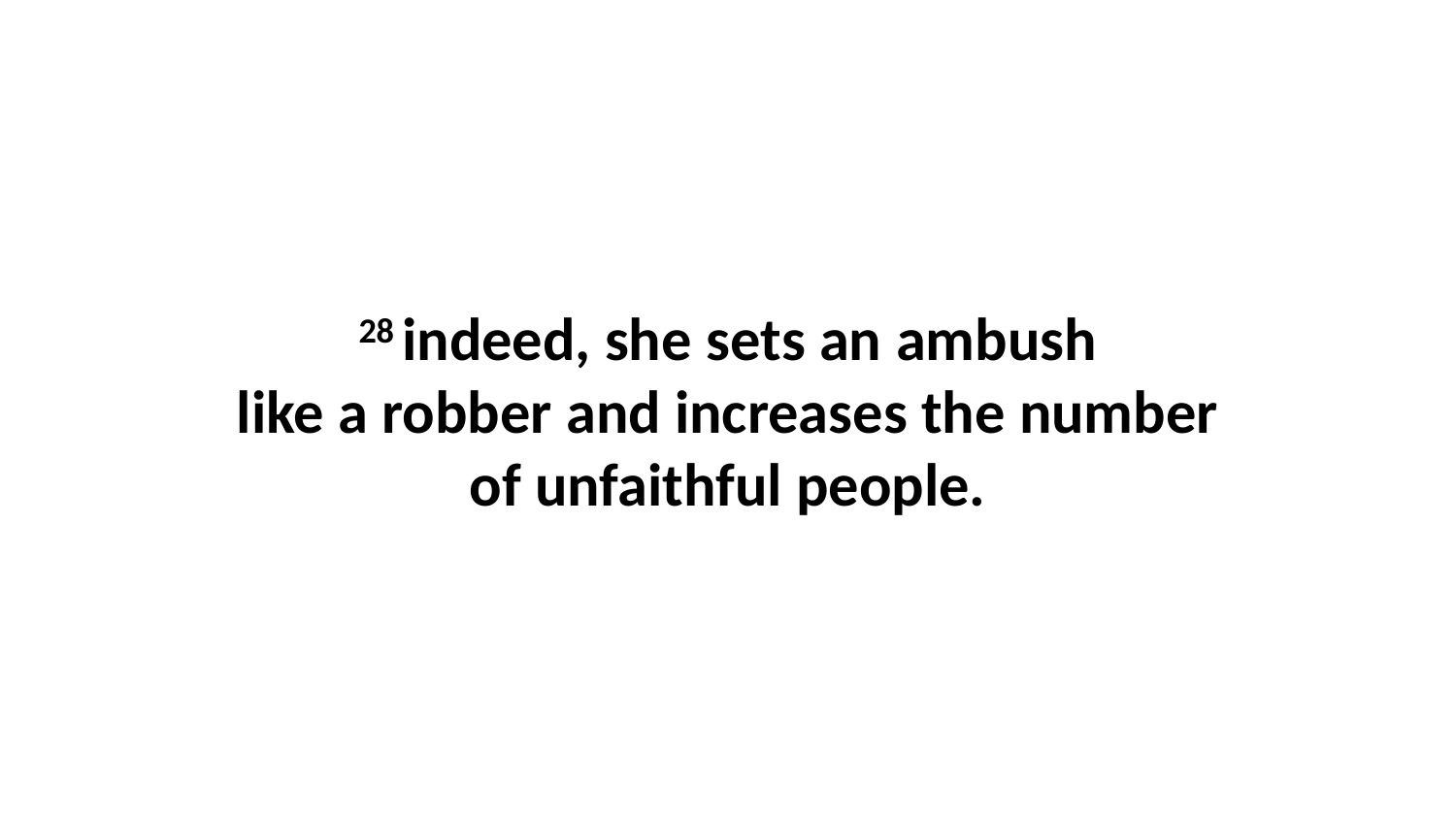

28 indeed, she sets an ambush like a robber and increases the number of unfaithful people.